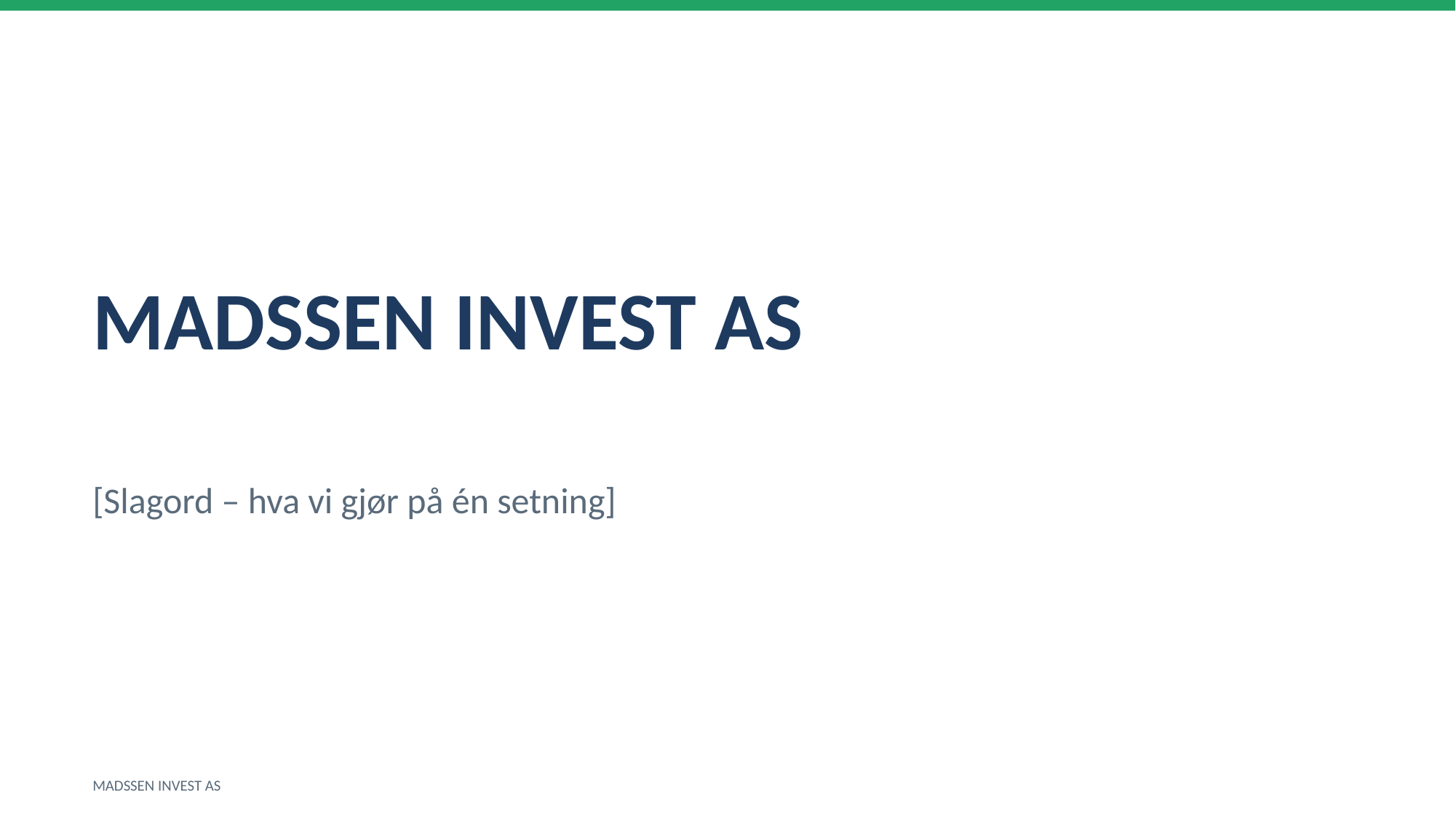

MADSSEN INVEST AS
[Slagord – hva vi gjør på én setning]
MADSSEN INVEST AS